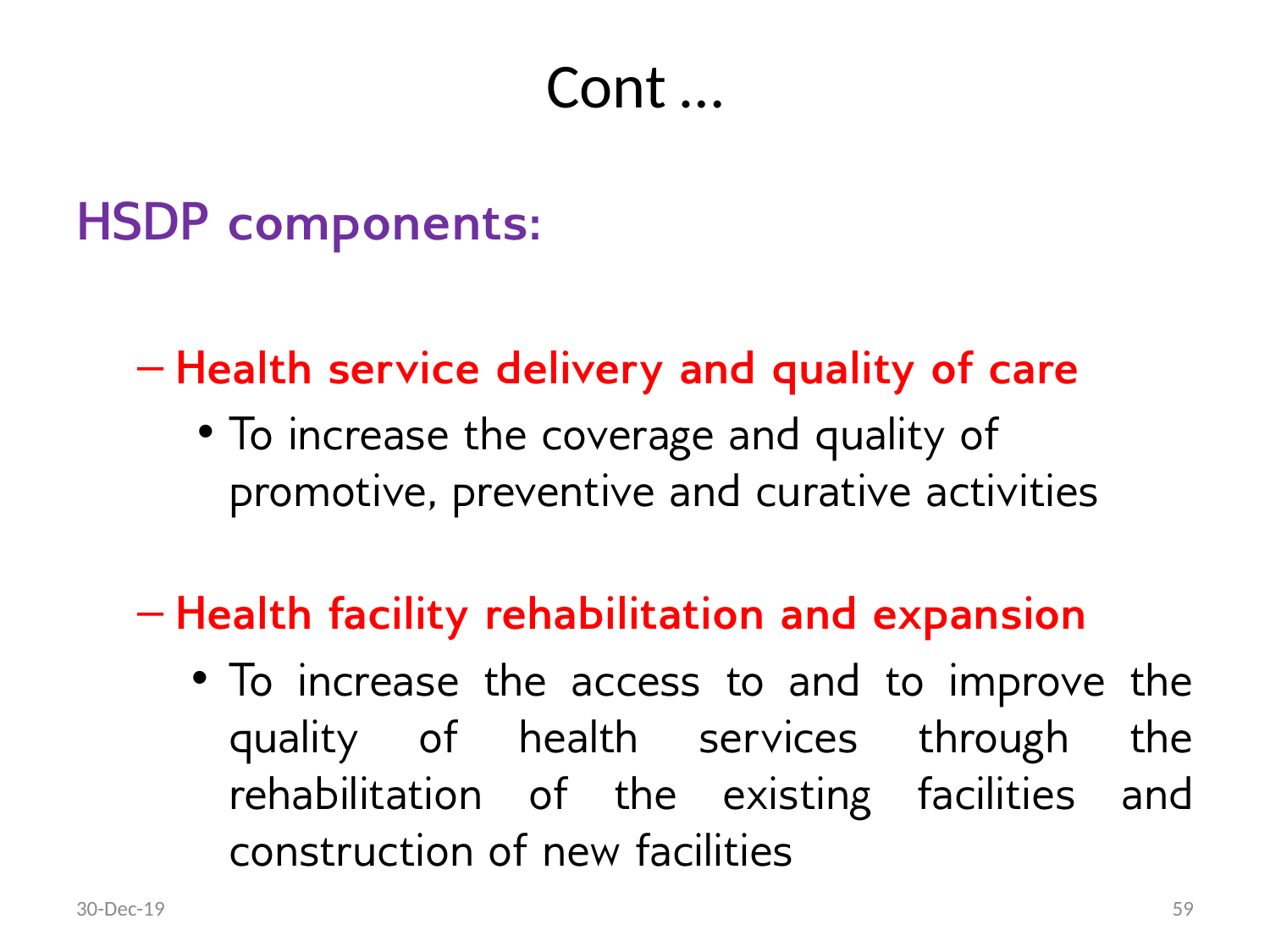

# Cont …
HSDP components:

Health service delivery and quality of care
To increase the coverage and quality of promotive, preventive and curative activities
Health facility rehabilitation and expansion
To increase the access to and to improve the quality of health services through the rehabilitation of the existing facilities and construction of new facilities
30-Dec-19
59